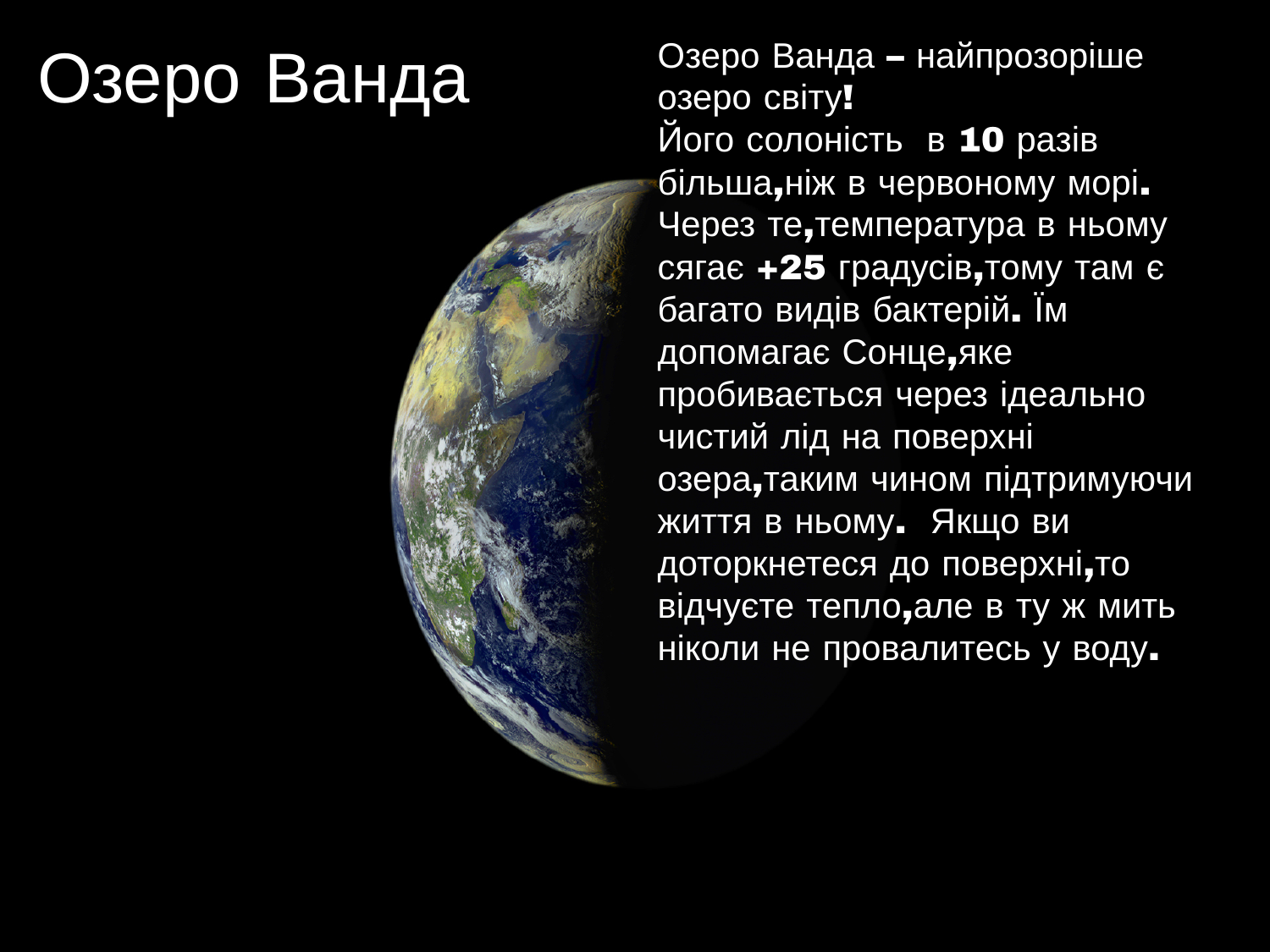

Озеро Ванда
Озеро Ванда – найпрозоріше озеро світу!
Його солоність  в 10 разів більша,ніж в червоному морі. Через те,температура в ньому сягає +25 градусів,тому там є багато видів бактерій. Їм допомагає Сонце,яке  пробивається через ідеально чистий лід на поверхні озера,таким чином підтримуючи життя в ньому.  Якщо ви доторкнетеся до поверхні,то відчуєте тепло,але в ту ж мить ніколи не провалитесь у воду.